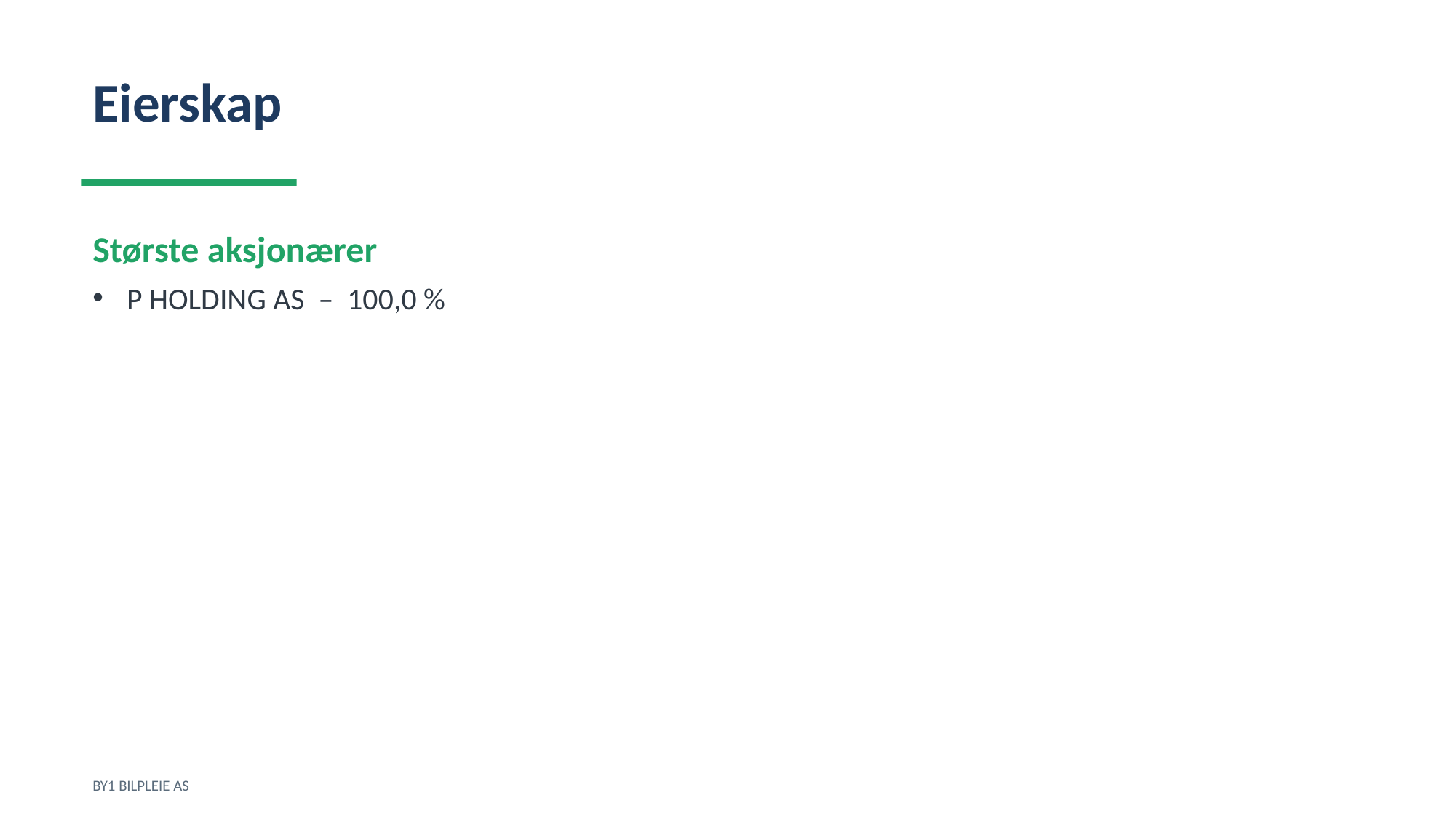

Eierskap

Største aksjonærer
P HOLDING AS  –  100,0 %
BY1 BILPLEIE AS